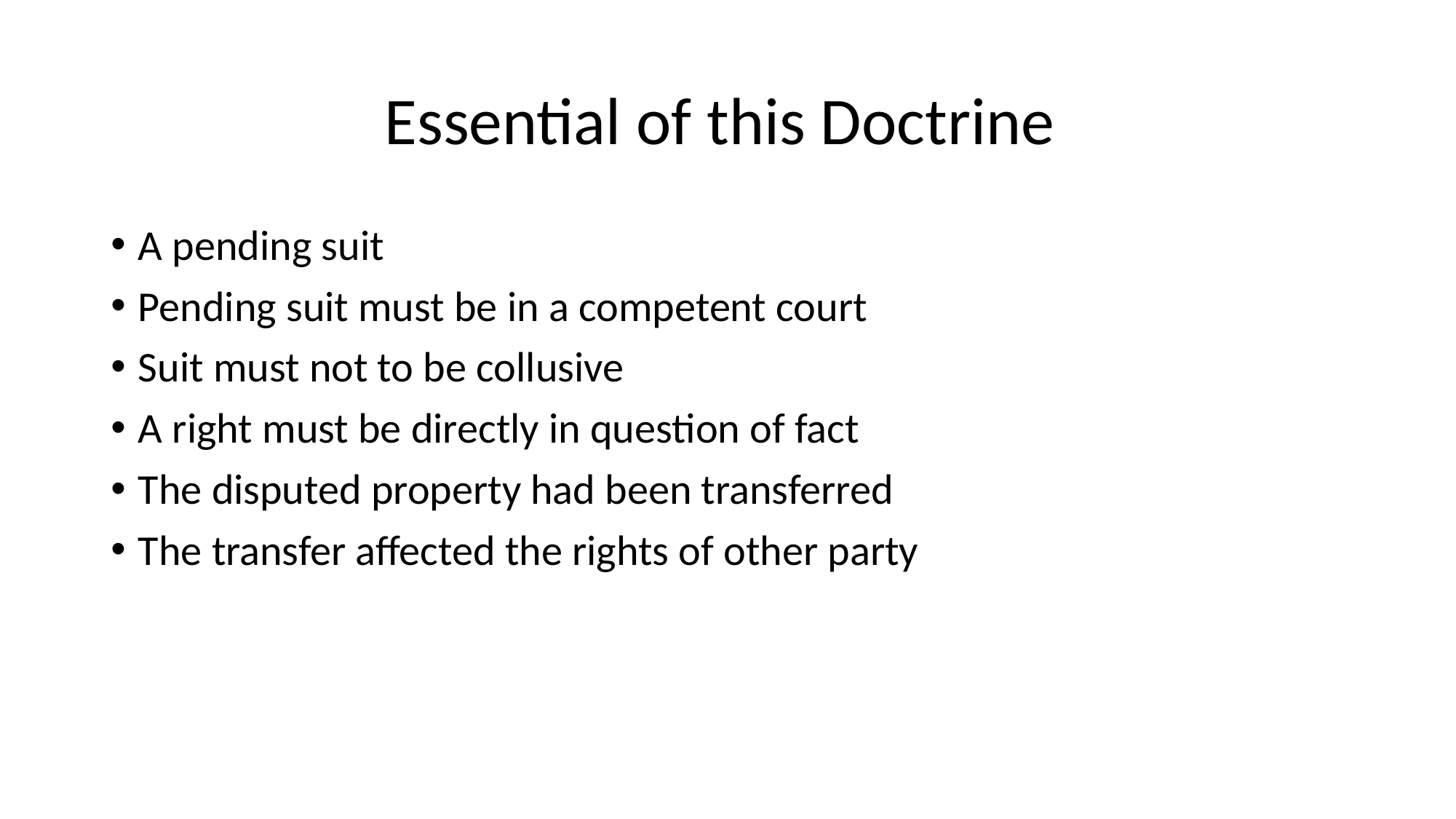

# Essential of this Doctrine
A pending suit
Pending suit must be in a competent court
Suit must not to be collusive
A right must be directly in question of fact
The disputed property had been transferred
The transfer affected the rights of other party